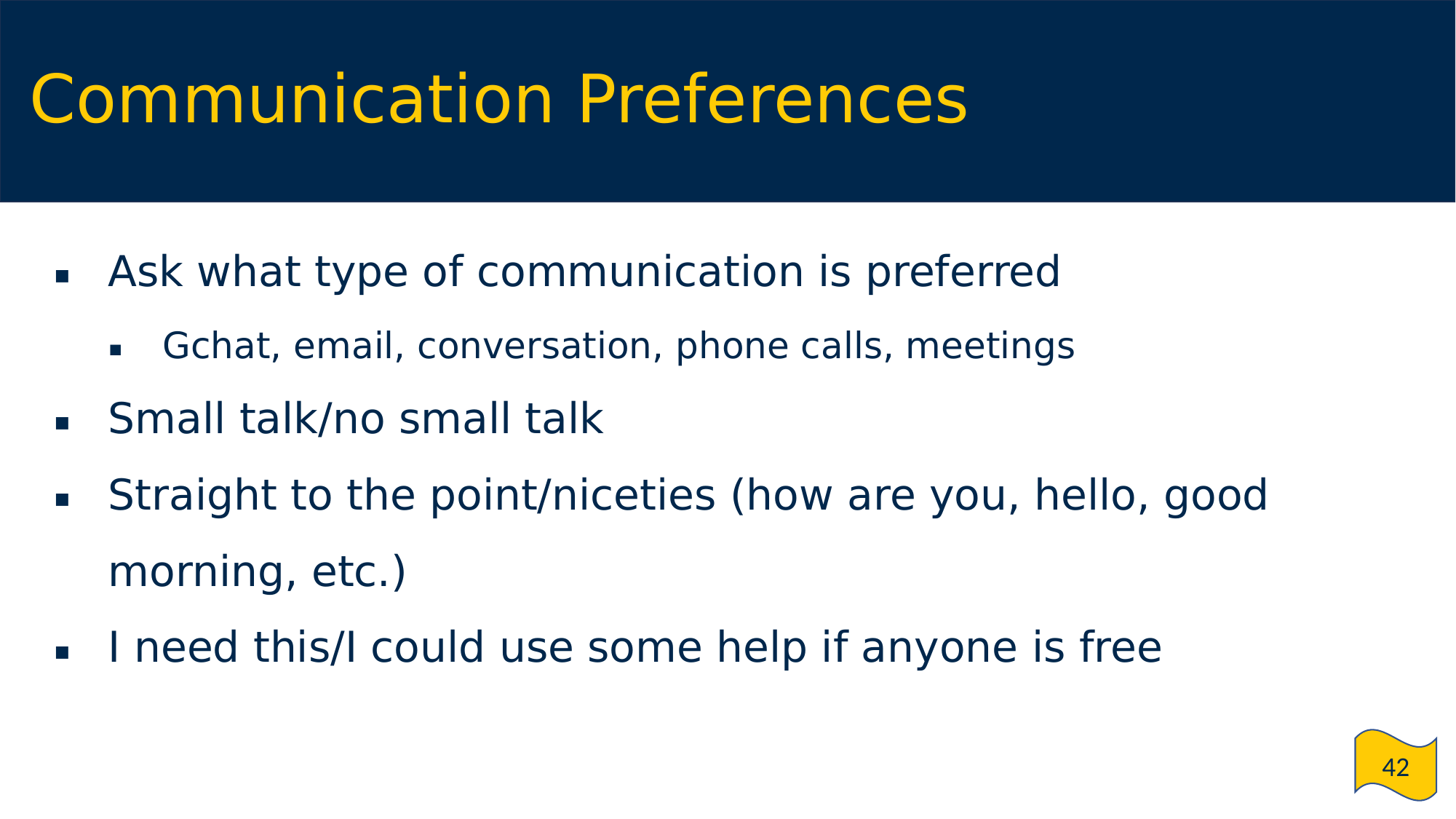

# Communication Preferences
Ask what type of communication is preferred
Gchat, email, conversation, phone calls, meetings
Small talk/no small talk
Straight to the point/niceties (how are you, hello, good morning, etc.)
I need this/I could use some help if anyone is free